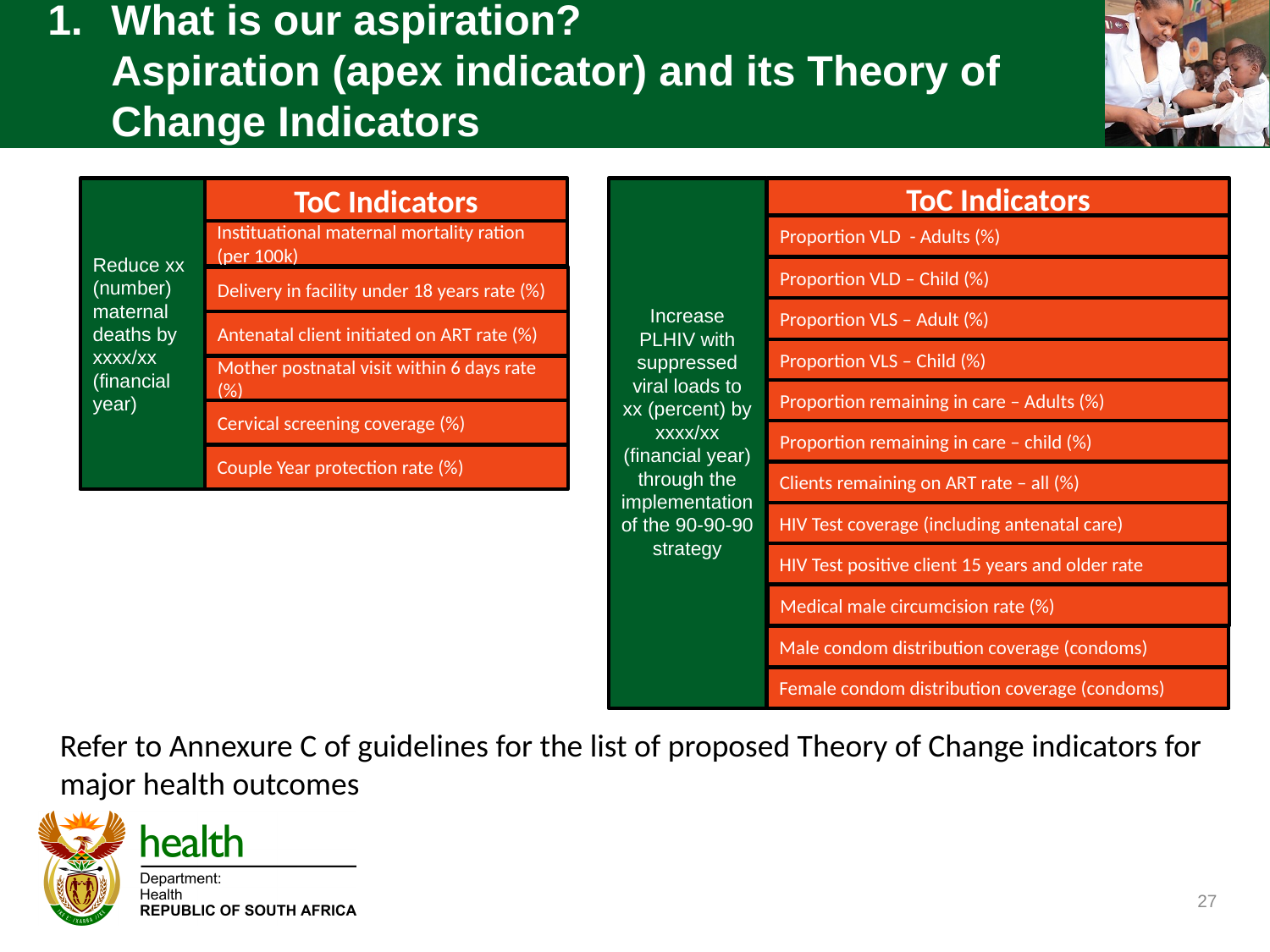

# What is our aspiration? Aspiration (apex indicator) and its Theory of Change Indicators
Reduce xx (number) maternal deaths by xxxx/xx (financial year)
ToC Indicators
Instituational maternal mortality ration (per 100k)
Delivery in facility under 18 years rate (%)
Antenatal client initiated on ART rate (%)
Mother postnatal visit within 6 days rate (%)
Cervical screening coverage (%)
Couple Year protection rate (%)
Increase PLHIV with suppressed viral loads to xx (percent) by xxxx/xx (financial year) through the implementation of the 90-90-90 strategy

ToC Indicators
Proportion VLD  - Adults (%)
Proportion VLD – Child (%)
Proportion VLS – Adult (%)
Proportion VLS – Child (%)
Proportion remaining in care – Adults (%)
Proportion remaining in care – child (%)
Clients remaining on ART rate – all (%)
HIV Test coverage (including antenatal care)
HIV Test positive client 15 years and older rate
Medical male circumcision rate (%)
Male condom distribution coverage (condoms)
Female condom distribution coverage (condoms)
Refer to Annexure C of guidelines for the list of proposed Theory of Change indicators for
major health outcomes
27